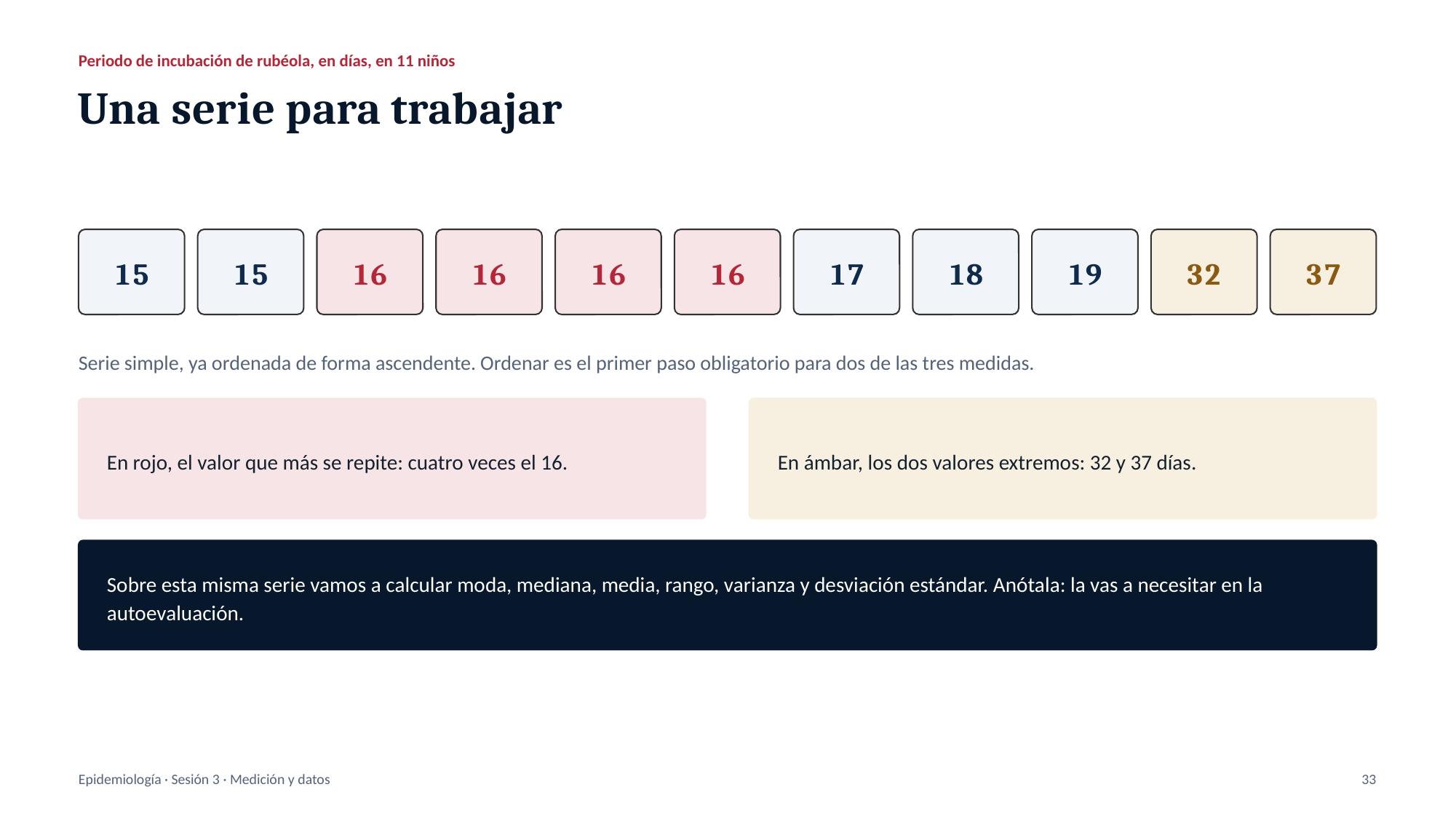

Periodo de incubación de rubéola, en días, en 11 niños
Una serie para trabajar

15
15
16
16
16
16
17
18
19
32
37
Serie simple, ya ordenada de forma ascendente. Ordenar es el primer paso obligatorio para dos de las tres medidas.

En rojo, el valor que más se repite: cuatro veces el 16.
En ámbar, los dos valores extremos: 32 y 37 días.

Sobre esta misma serie vamos a calcular moda, mediana, media, rango, varianza y desviación estándar. Anótala: la vas a necesitar en la autoevaluación.
Epidemiología · Sesión 3 · Medición y datos
33